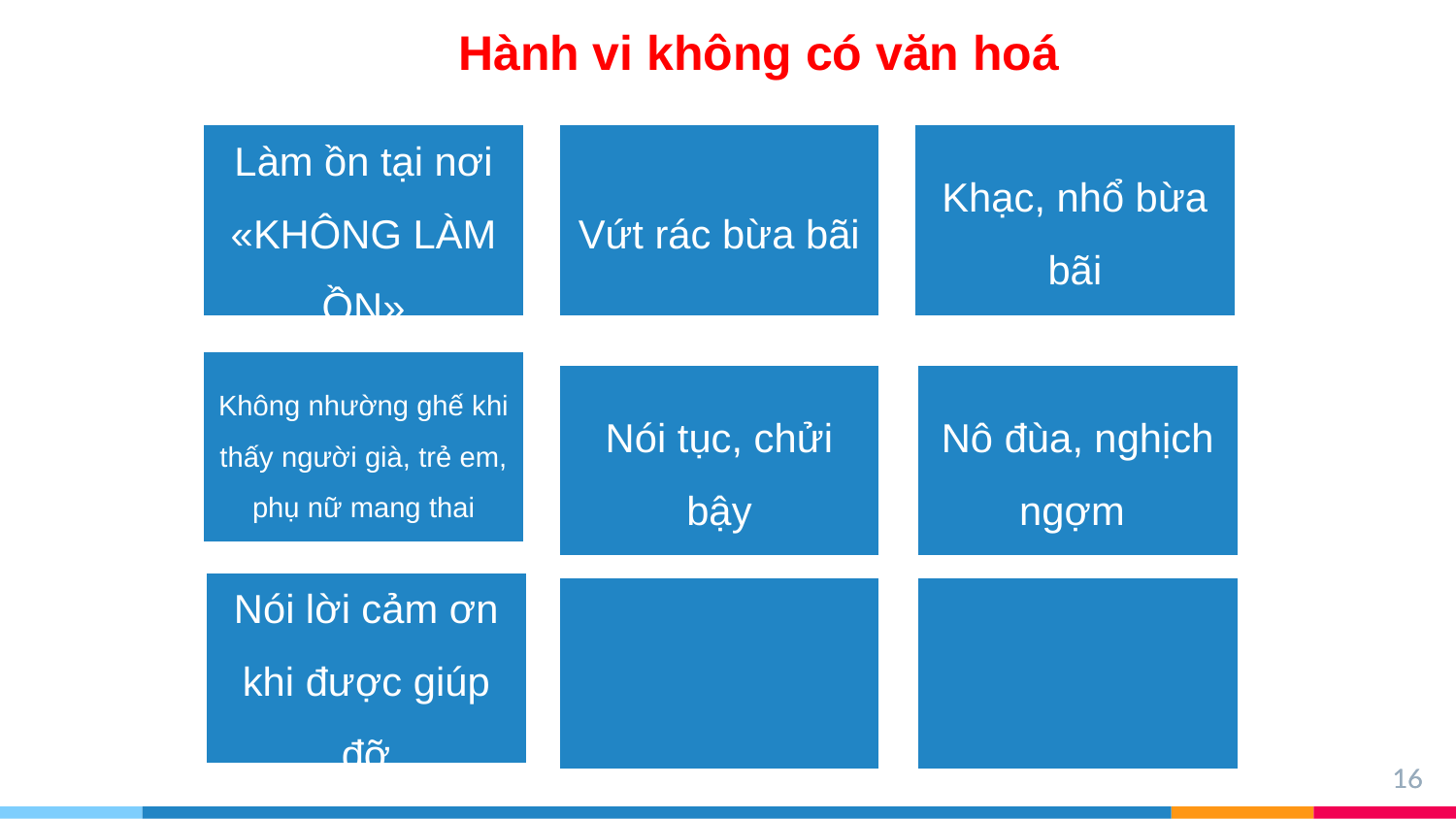

Hành vi không có văn hoá
Làm ồn tại nơi «KHÔNG LÀM ỒN»
Vứt rác bừa bãi
Khạc, nhổ bừa bãi
Không nhường ghế khi thấy người già, trẻ em, phụ nữ mang thai
Nói lời cảm ơn khi được giúp đỡ
Nô đùa, nghịch ngợm
Nói tục, chửi bậy

16
16